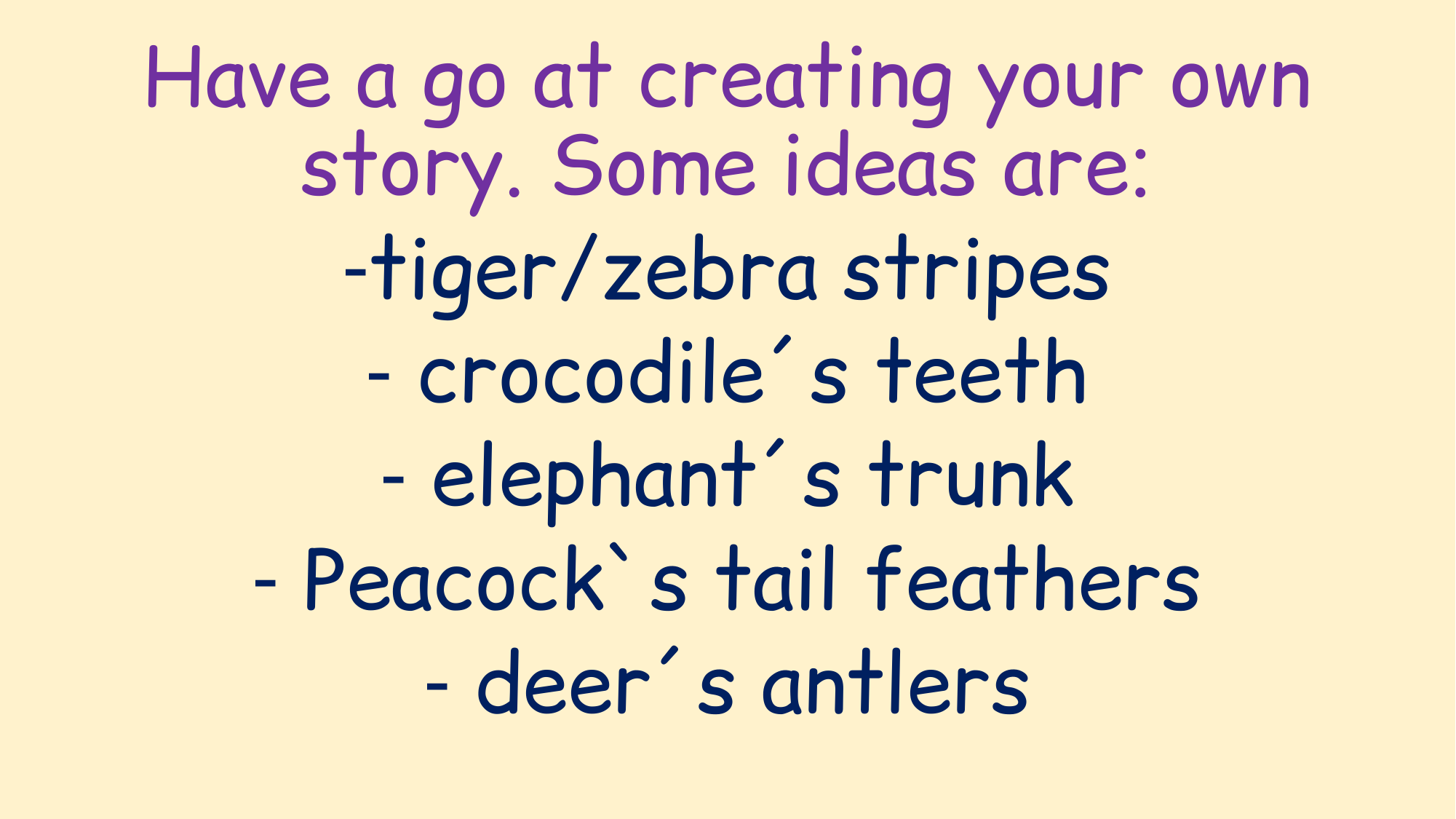

Have a go at creating your own story. Some ideas are:
tiger/zebra stripes
 crocodile´s teeth
 elephant´s trunk
 Peacock`s tail feathers
 deer´s antlers